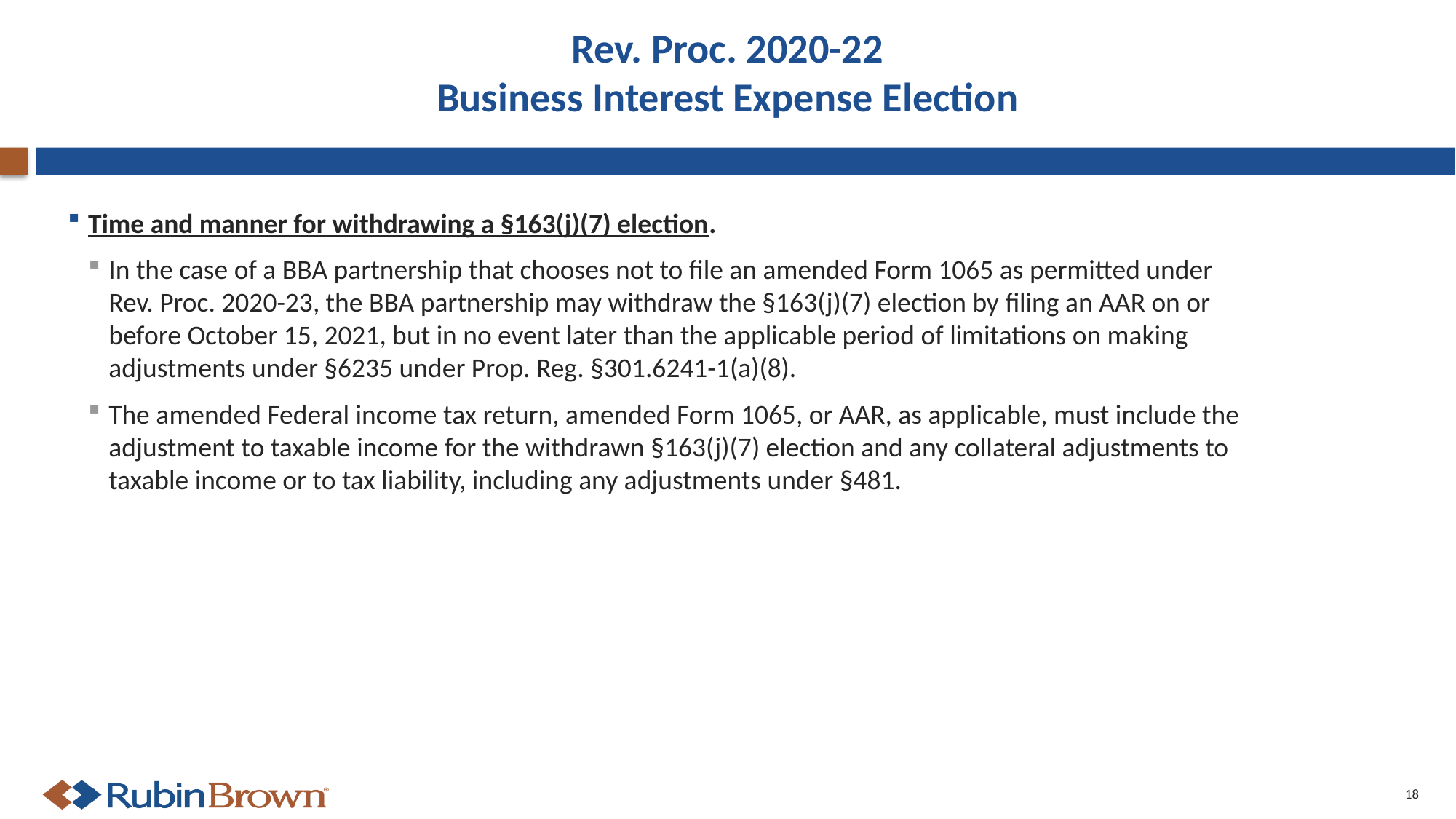

# Rev. Proc. 2020-22 Business Interest Expense Election
Time and manner for withdrawing a §163(j)(7) election.
In the case of a BBA partnership that chooses not to file an amended Form 1065 as permitted under Rev. Proc. 2020-23, the BBA partnership may withdraw the §163(j)(7) election by filing an AAR on or before October 15, 2021, but in no event later than the applicable period of limitations on making adjustments under §6235 under Prop. Reg. §301.6241-1(a)(8).
The amended Federal income tax return, amended Form 1065, or AAR, as applicable, must include the adjustment to taxable income for the withdrawn §163(j)(7) election and any collateral adjustments to taxable income or to tax liability, including any adjustments under §481.

18